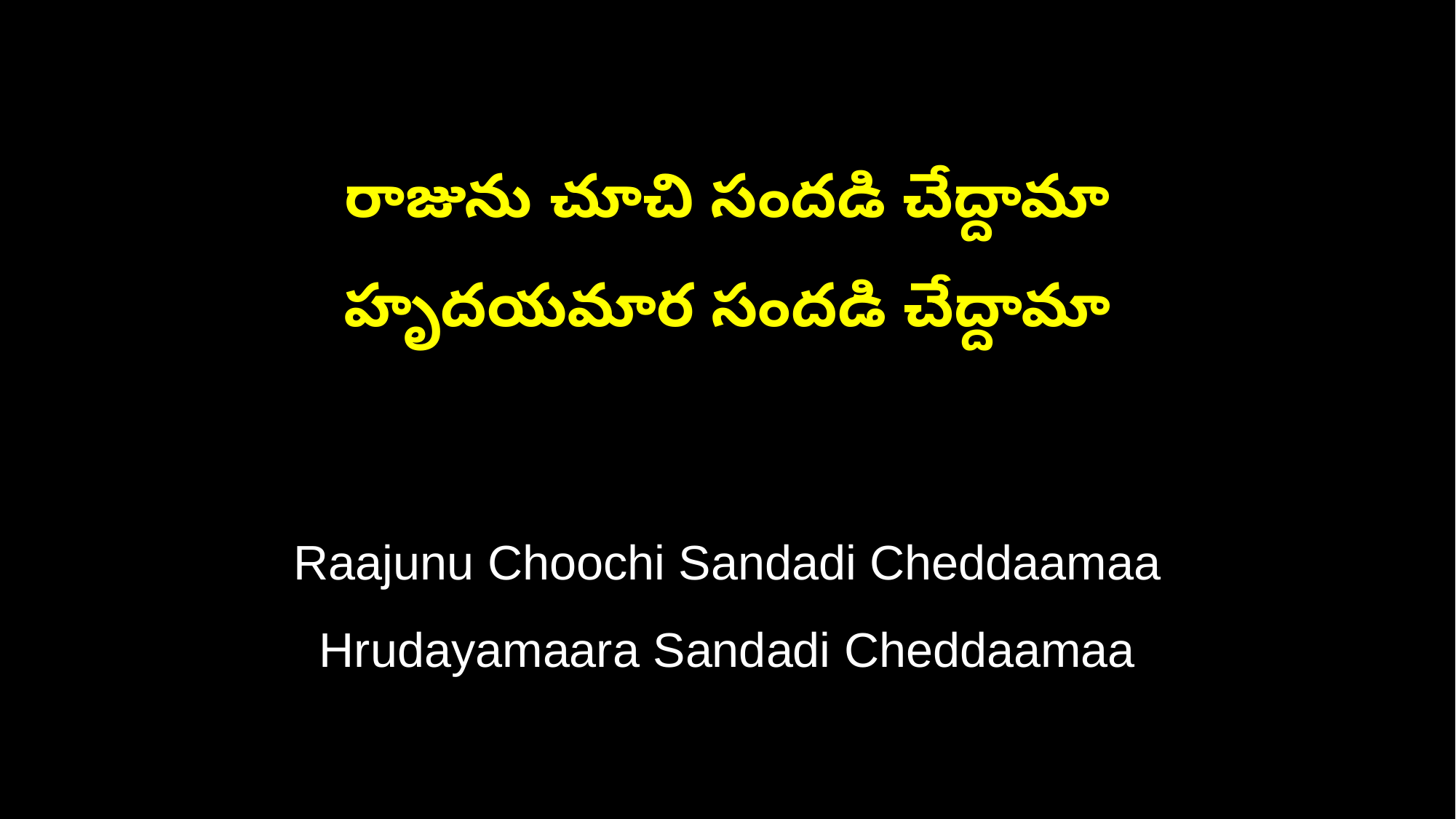

రాజును చూచి సందడి చేద్దామా
హృదయమార సందడి చేద్దామా
Raajunu Choochi Sandadi Cheddaamaa
Hrudayamaara Sandadi Cheddaamaa